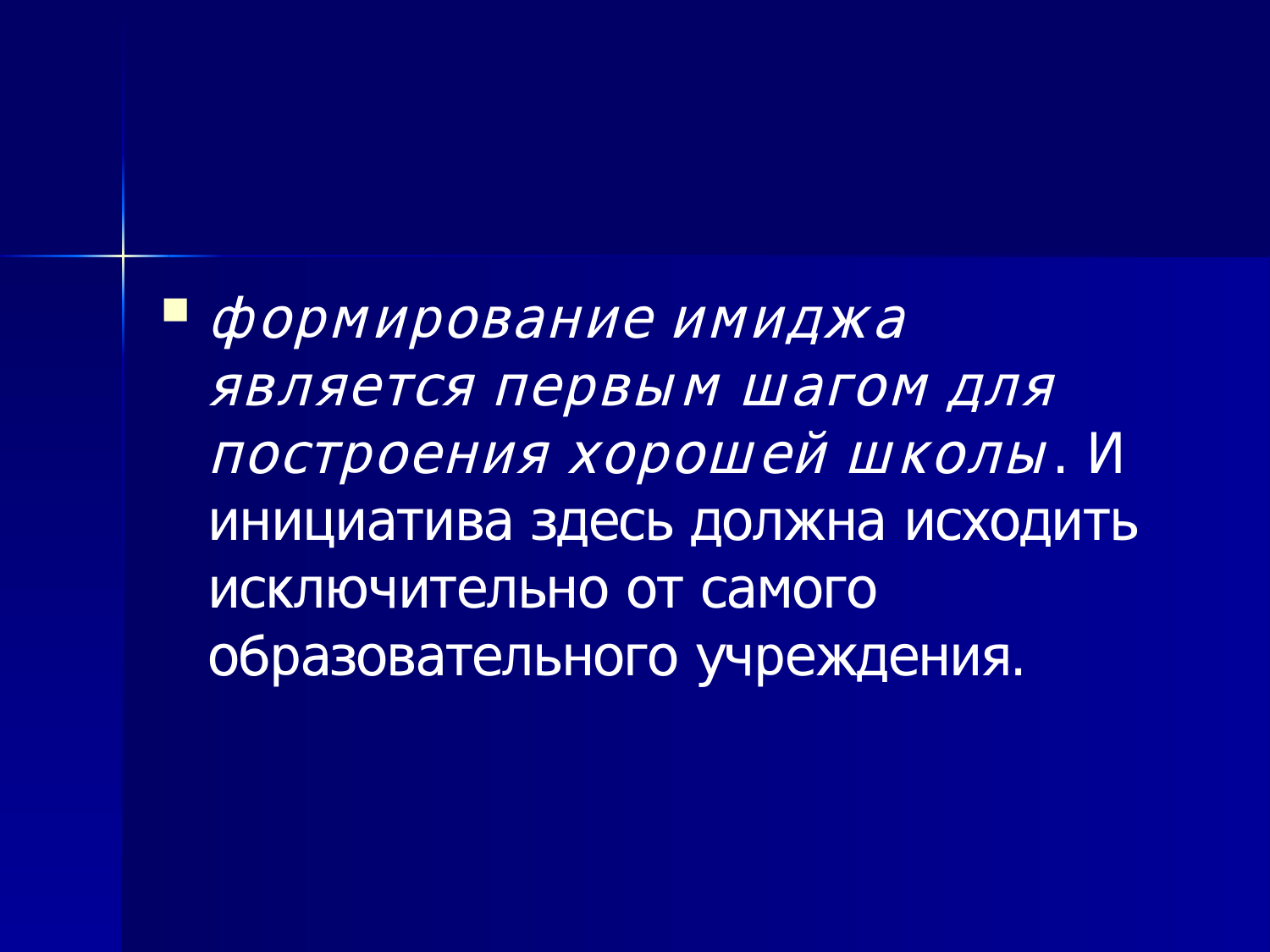

#
формирование имиджа является первым шагом для построения хорошей школы. И инициатива здесь должна исходить исключительно от самого образовательного учреждения.